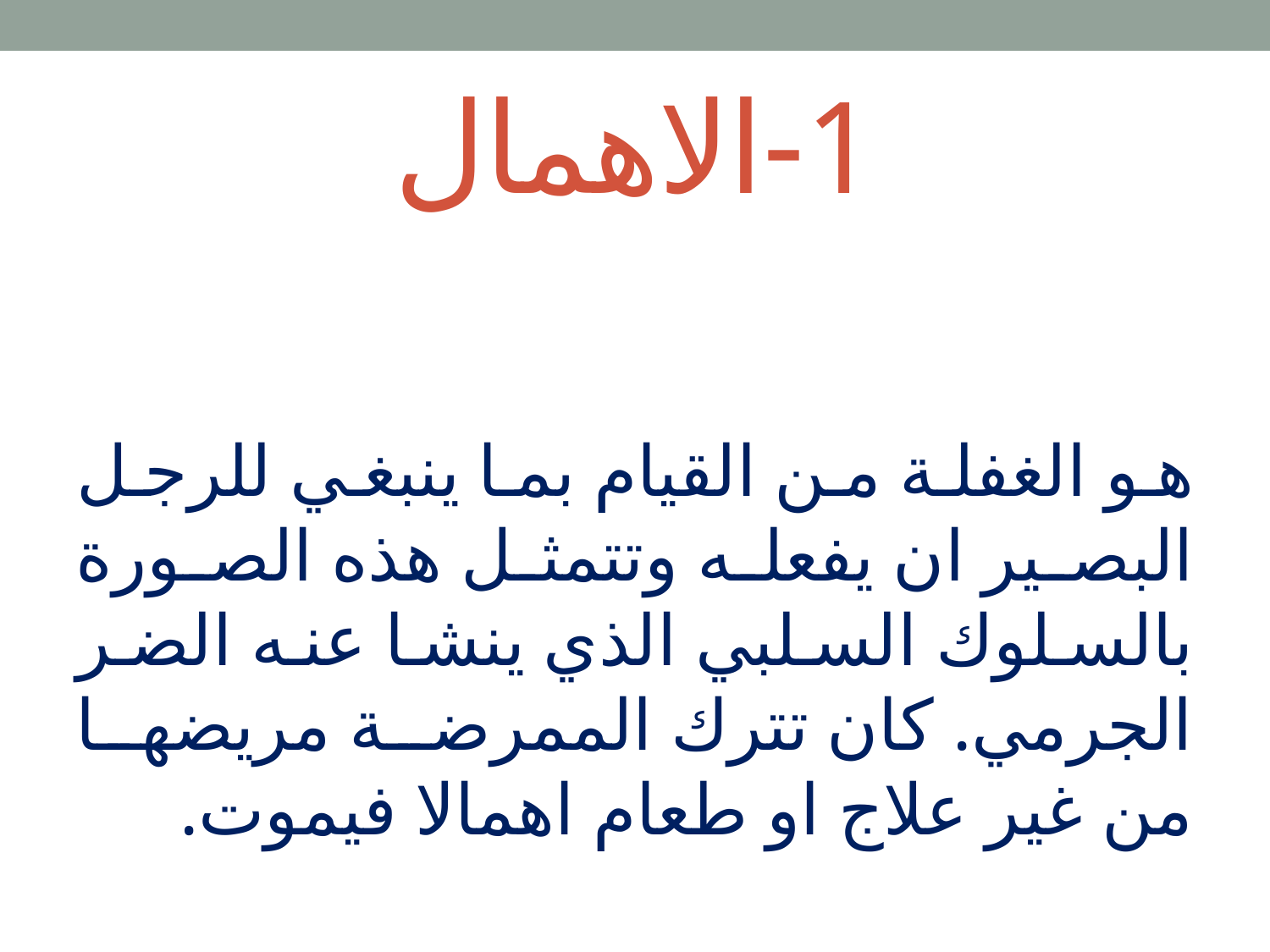

# 1-الاهمال

هو الغفلة من القيام بما ينبغي للرجل البصير ان يفعله وتتمثل هذه الصورة بالسلوك السلبي الذي ينشا عنه الضر الجرمي. كان تترك الممرضة مريضها من غير علاج او طعام اهمالا فيموت.